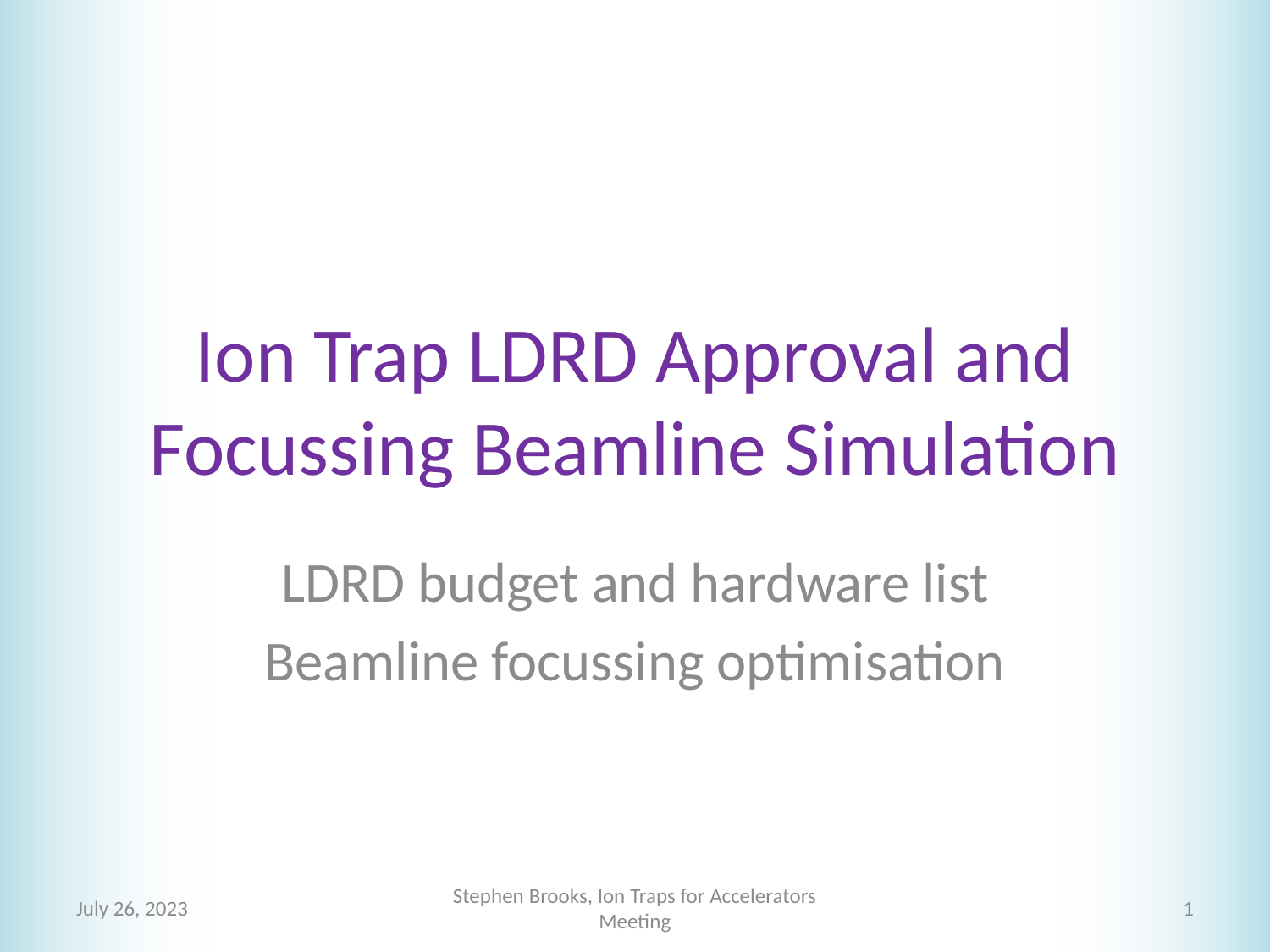

# Ion Trap LDRD Approval and Focussing Beamline Simulation
LDRD budget and hardware list
Beamline focussing optimisation
July 26, 2023
Stephen Brooks, Ion Traps for Accelerators Meeting
1